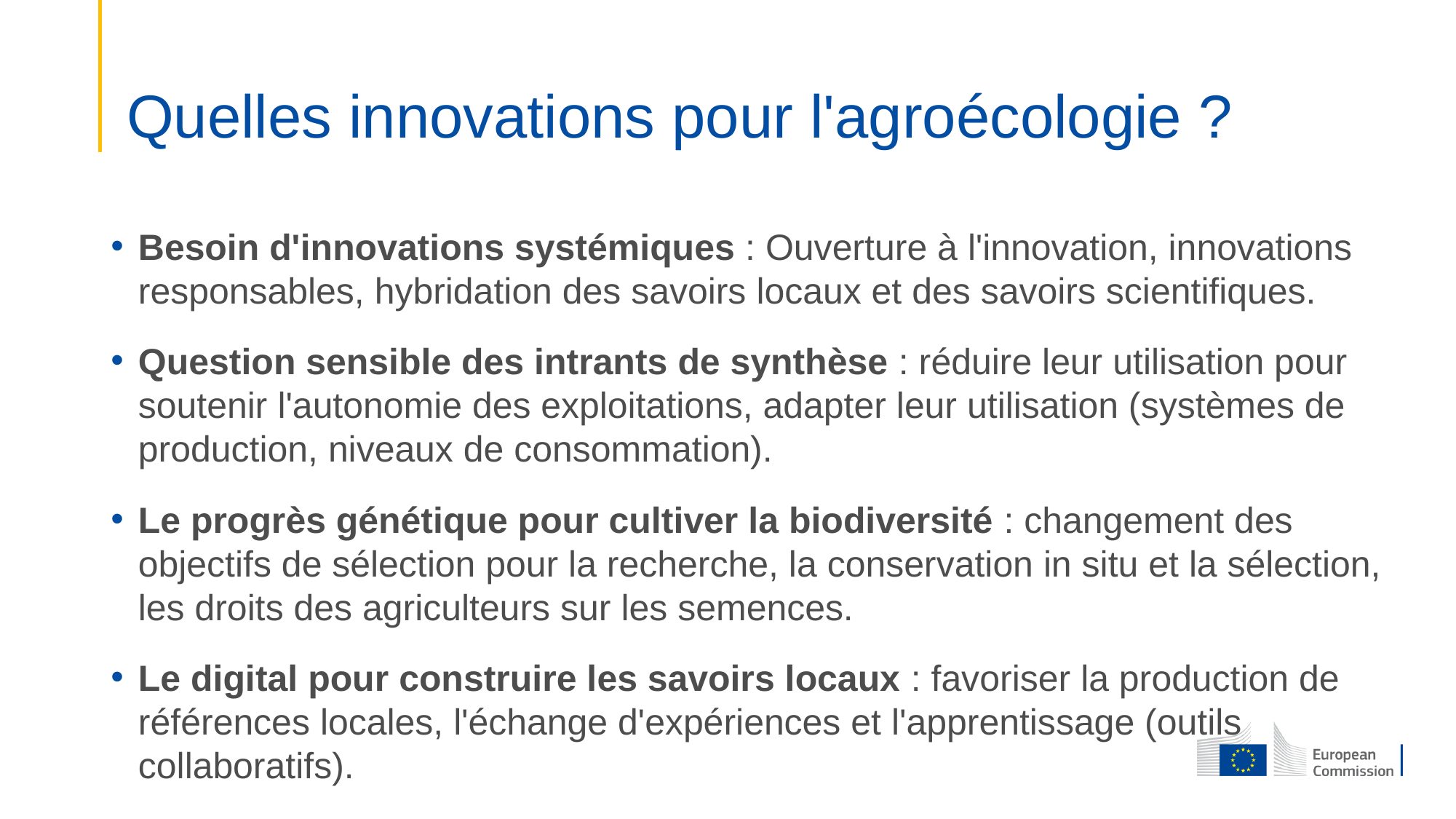

# Quelles innovations pour l'agroécologie ?
Besoin d'innovations systémiques : Ouverture à l'innovation, innovations responsables, hybridation des savoirs locaux et des savoirs scientifiques.
Question sensible des intrants de synthèse : réduire leur utilisation pour soutenir l'autonomie des exploitations, adapter leur utilisation (systèmes de production, niveaux de consommation).
Le progrès génétique pour cultiver la biodiversité : changement des objectifs de sélection pour la recherche, la conservation in situ et la sélection, les droits des agriculteurs sur les semences.
Le digital pour construire les savoirs locaux : favoriser la production de références locales, l'échange d'expériences et l'apprentissage (outils collaboratifs).